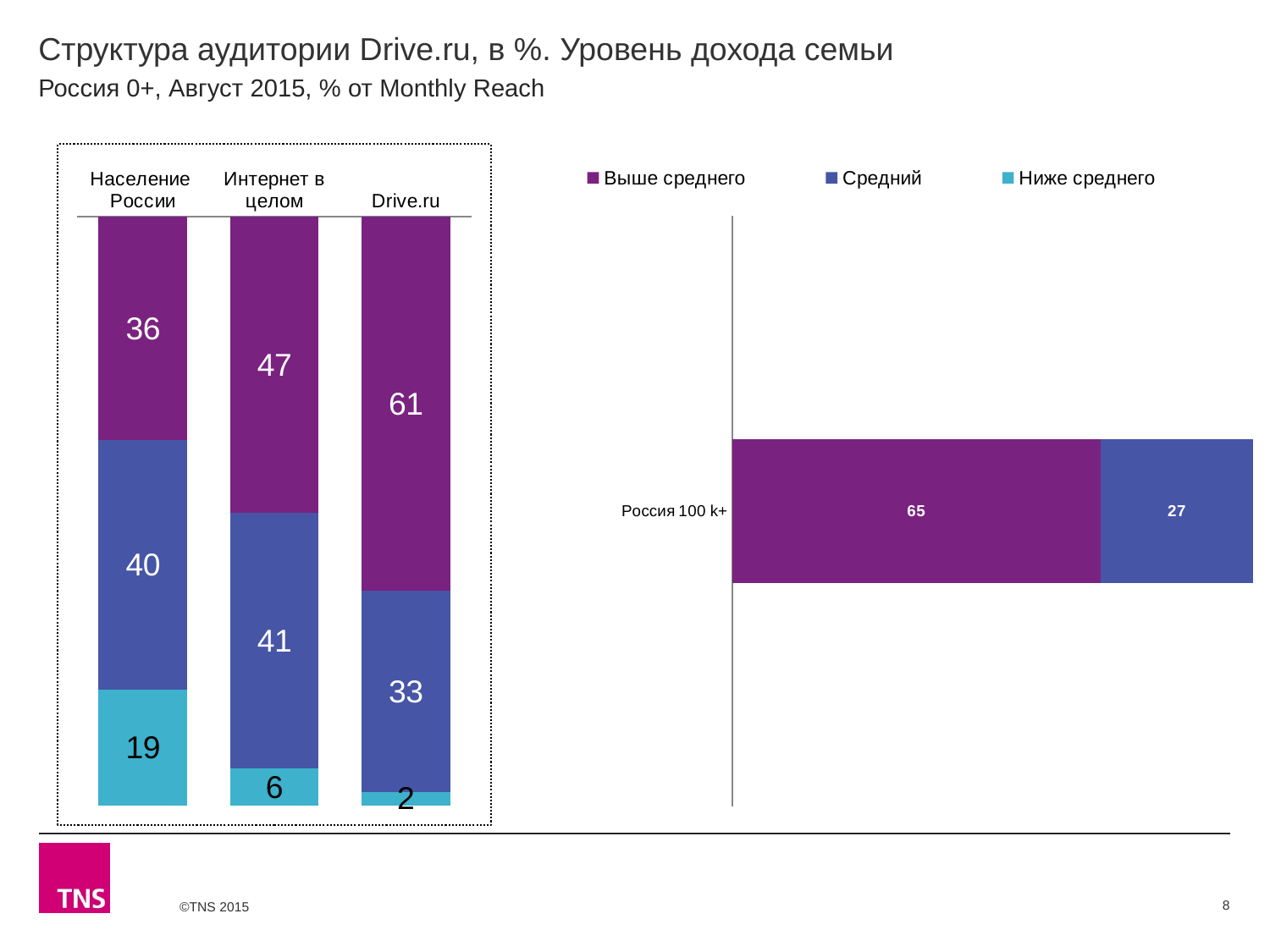

# Структура аудитории Drive.ru, в %. Уровень дохода семьи
Россия 0+, Август 2015, % от Monthly Reach

### Chart

| Category | Выше среднего | Средний | Ниже среднего |
|---|---|---|---|
| Население  России | 35.9 | 40.3 | 18.6 |
| Интернет в целом | 47.4 | 40.9 | 5.9 |
| Drive.ru | 60.6 | 32.5 | 2.2 |

### Chart

| Category | Выше среднего | Средний | Ниже среднего |
|---|---|---|---|
| Россия 100 k+ | 65.0 | 27.0 | None |
8